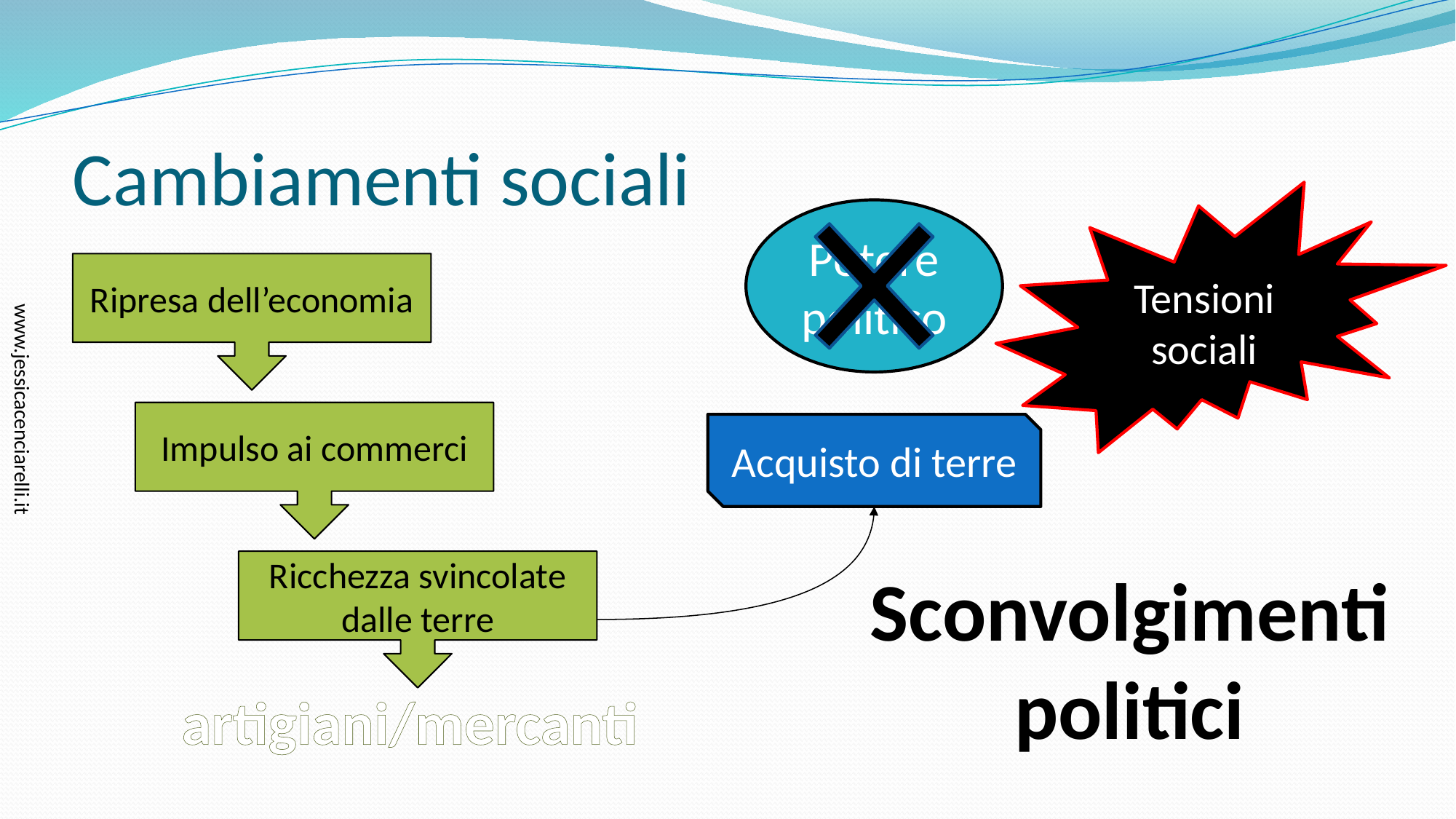

# Cambiamenti sociali

Tensioni sociali
Potere politico
Ripresa dell’economia
Impulso ai commerci
Acquisto di terre
Ricchezza svincolate dalle terre
Sconvolgimenti politici
artigiani/mercanti